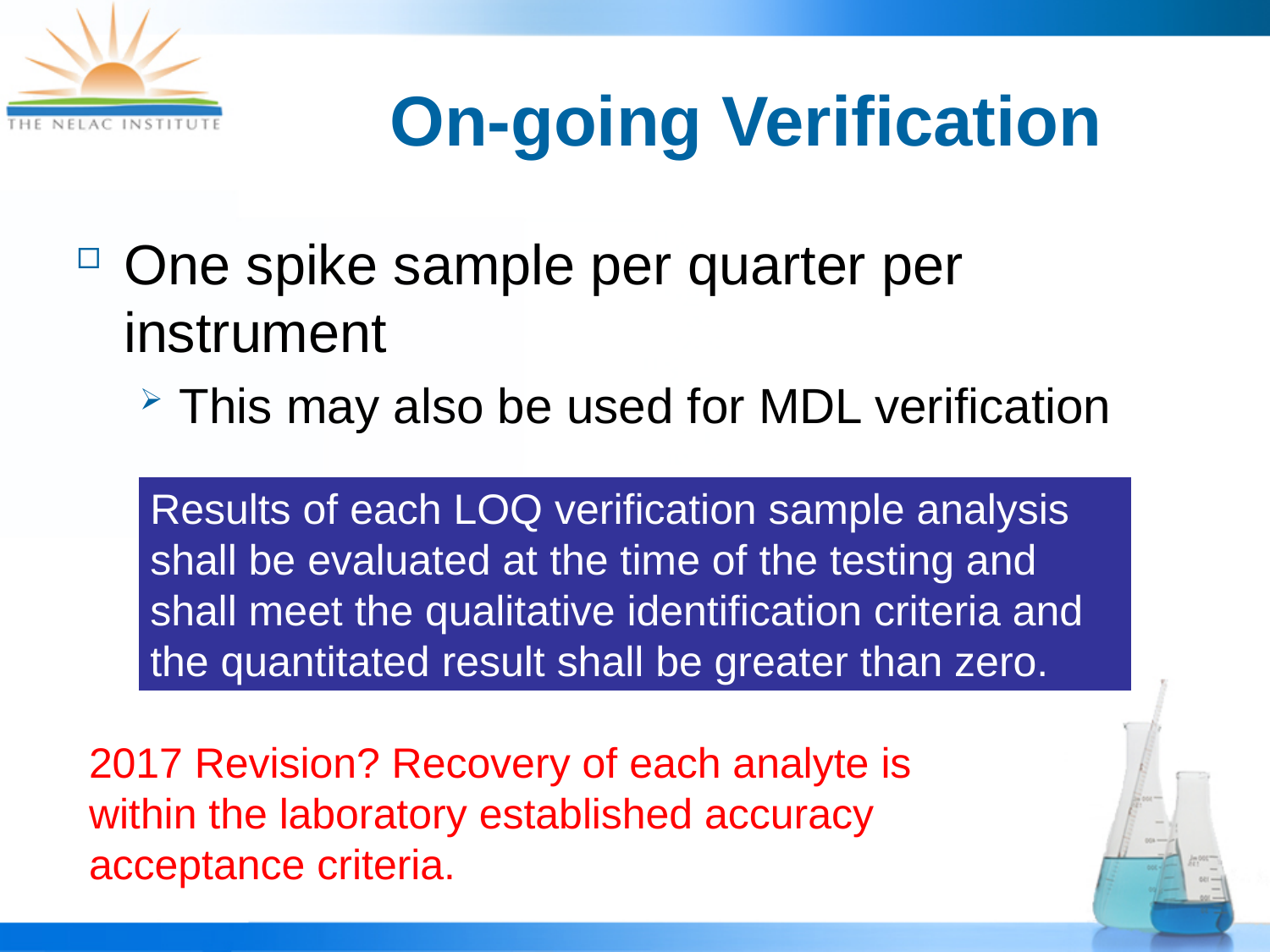

# On-going Verification
One spike sample per quarter per instrument
This may also be used for MDL verification
Results of each LOQ verification sample analysis shall be evaluated at the time of the testing and shall meet the qualitative identification criteria and the quantitated result shall be greater than zero.
2017 Revision? Recovery of each analyte is within the laboratory established accuracy acceptance criteria.